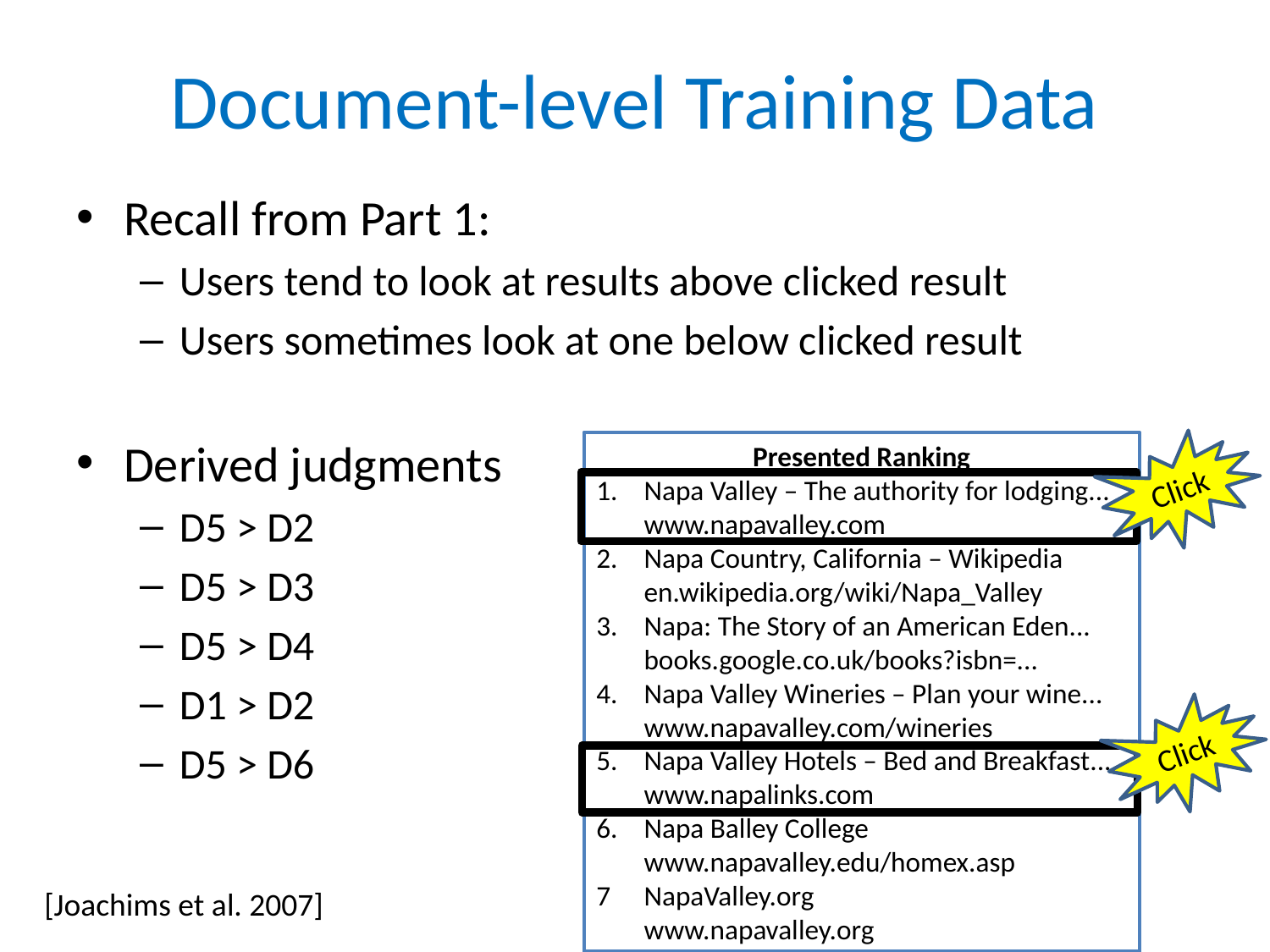

# Document-level Training Data
Recall from Part 1:
Users tend to look at results above clicked result
Users sometimes look at one below clicked result

Derived judgments
D5 > D2
D5 > D3
D5 > D4
D1 > D2
D5 > D6

Presented Ranking
Napa Valley – The authority for lodging...
	www.napavalley.com
2.	Napa Country, California – Wikipedia
	en.wikipedia.org/wiki/Napa_Valley
3.	Napa: The Story of an American Eden...
	books.google.co.uk/books?isbn=...
Napa Valley Wineries – Plan your wine...
	www.napavalley.com/wineries
5.	Napa Valley Hotels – Bed and Breakfast...
	www.napalinks.com
Napa Balley College
	www.napavalley.edu/homex.asp
7	NapaValley.org
	www.napavalley.org
Click

Click

[Joachims et al. 2007]